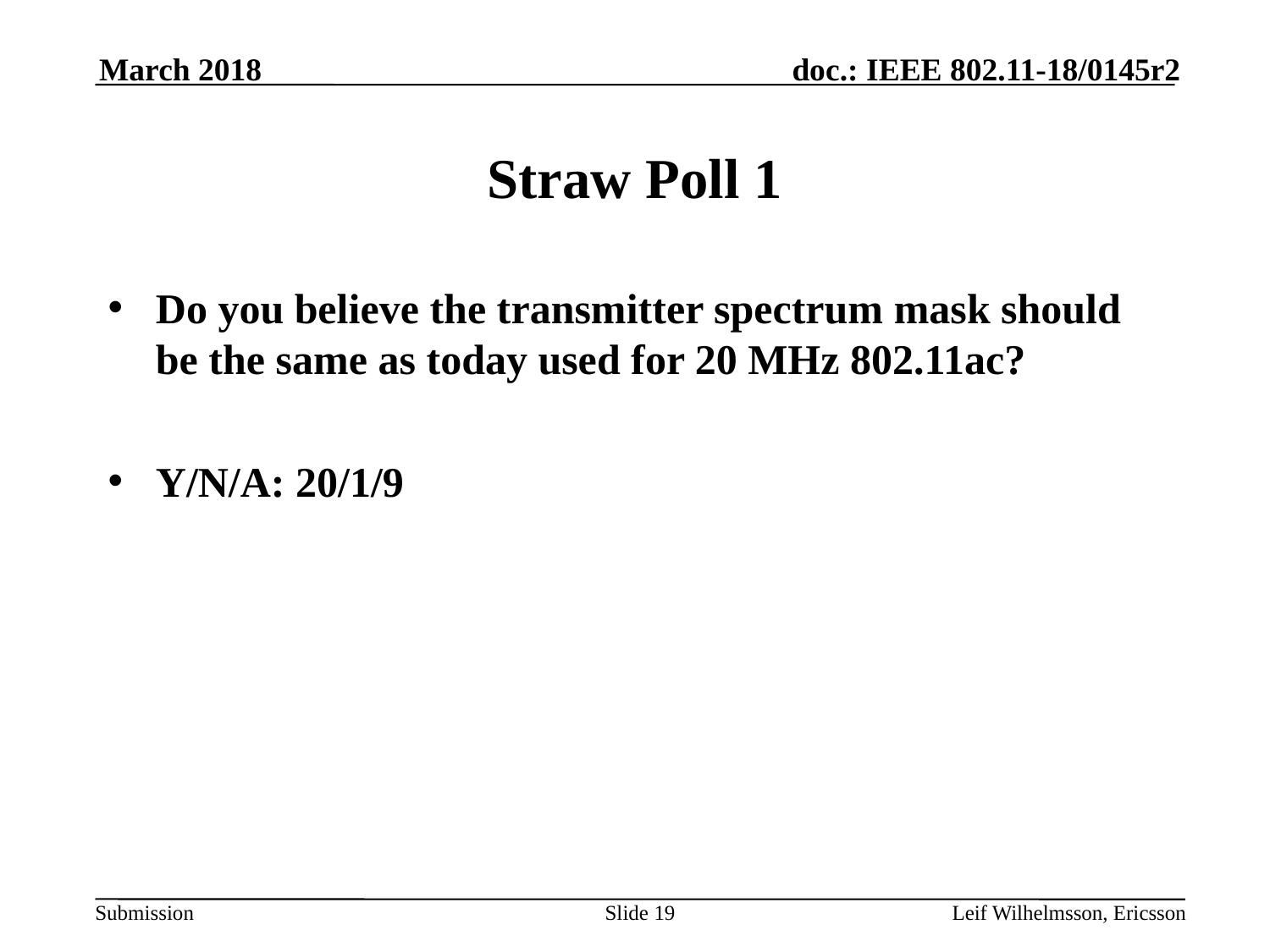

March 2018
# Straw Poll 1
Do you believe the transmitter spectrum mask should be the same as today used for 20 MHz 802.11ac?

Y/N/A: 20/1/9
Slide 19
Leif Wilhelmsson, Ericsson